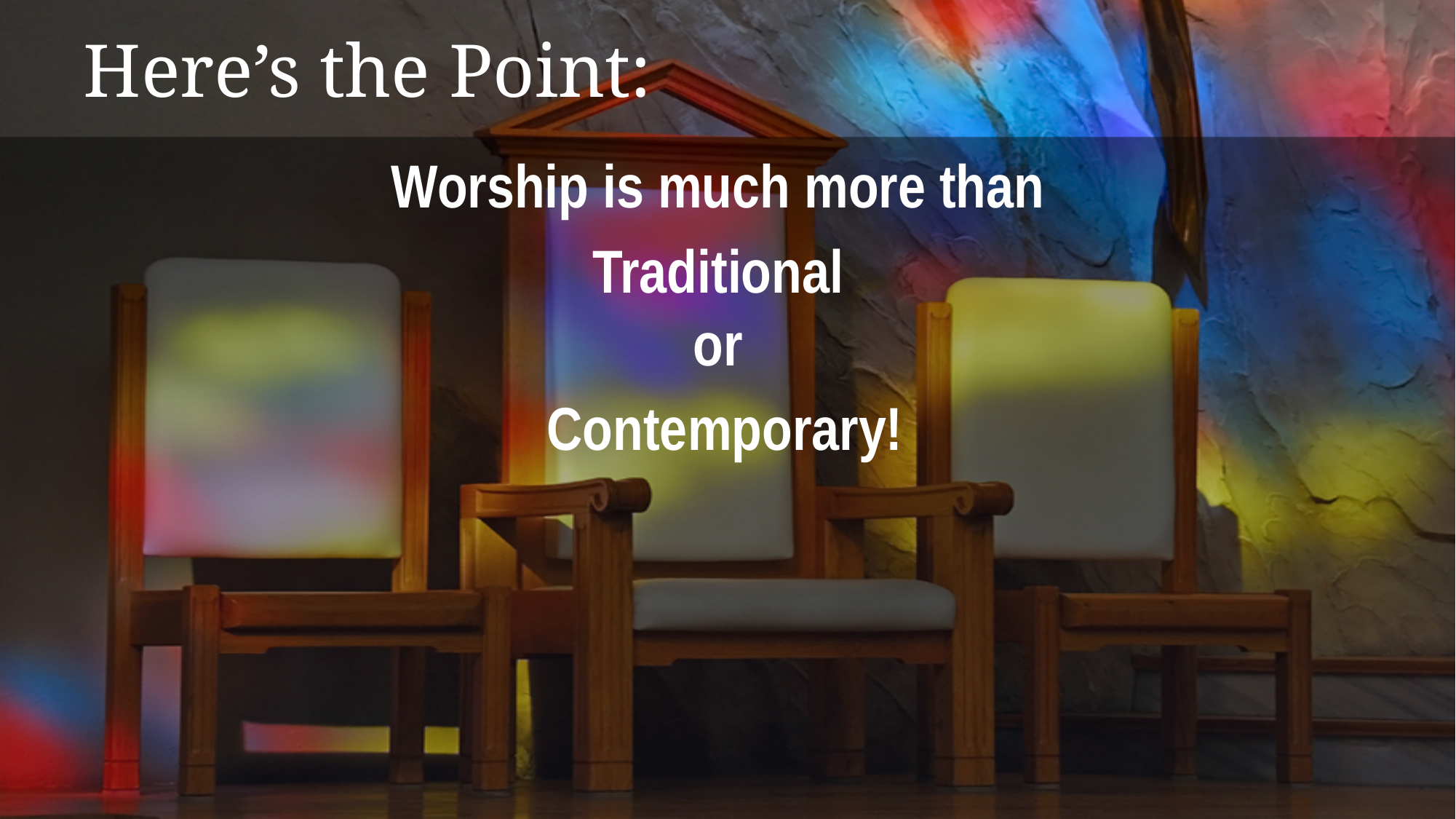

# Here’s the Point:
Worship is much more than
Traditional
or
Contemporary!